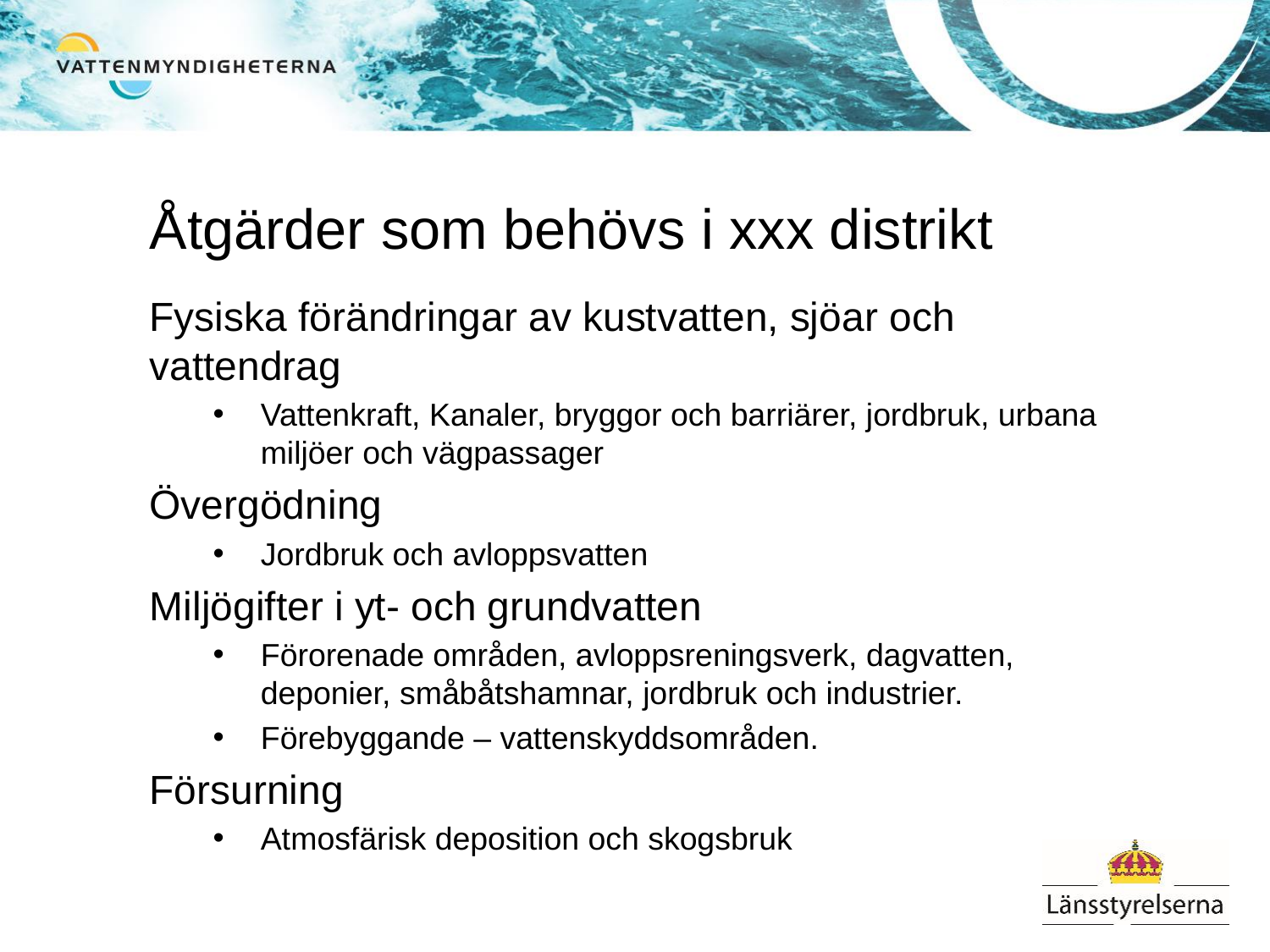

# Åtgärder som behövs i xxx distrikt
Fysiska förändringar av kustvatten, sjöar och vattendrag
Vattenkraft, Kanaler, bryggor och barriärer, jordbruk, urbana miljöer och vägpassager
Övergödning
Jordbruk och avloppsvatten
Miljögifter i yt- och grundvatten
Förorenade områden, avloppsreningsverk, dagvatten, deponier, småbåtshamnar, jordbruk och industrier.
Förebyggande – vattenskyddsområden.
Försurning
Atmosfärisk deposition och skogsbruk